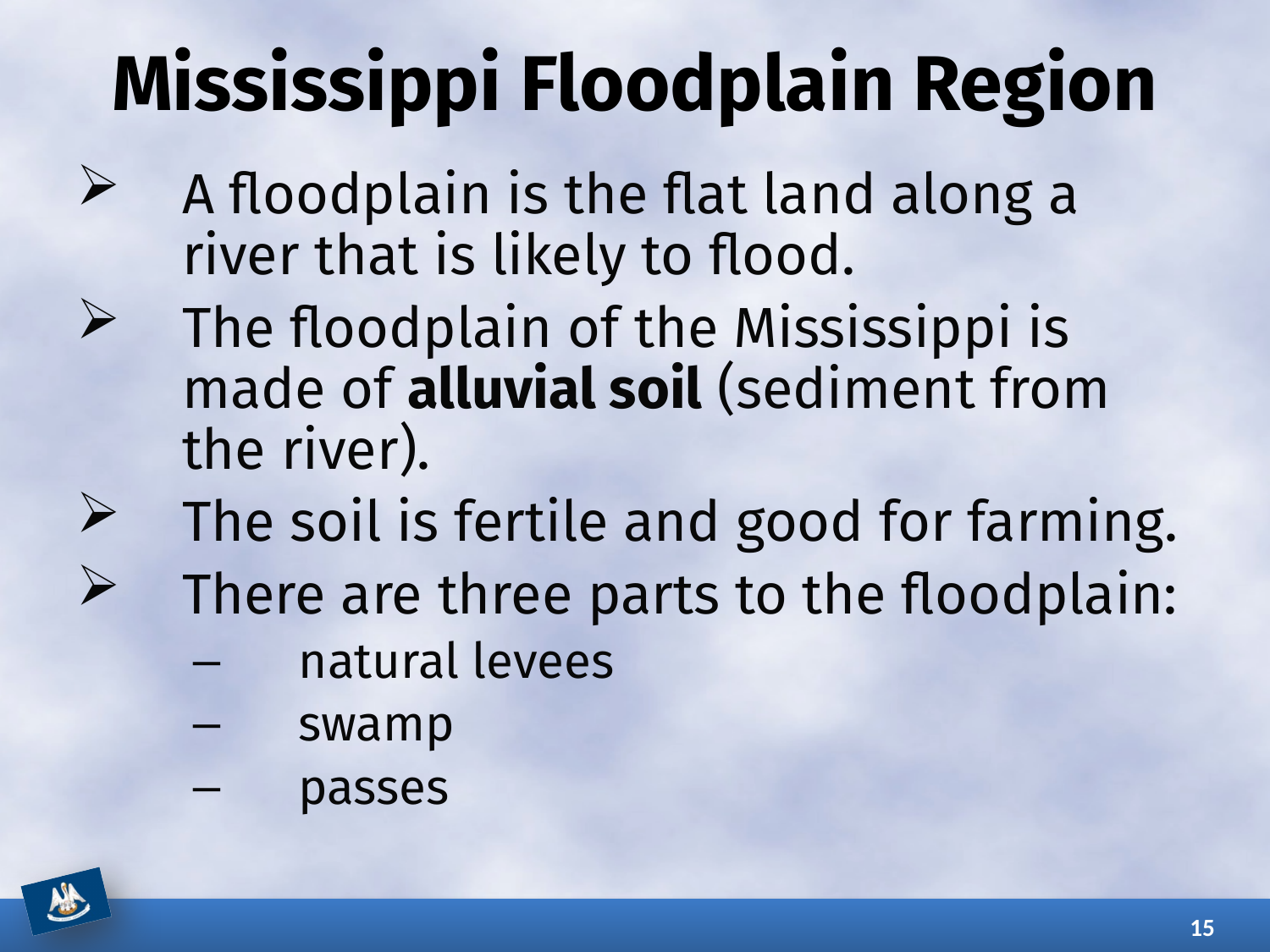

# Mississippi Floodplain Region
A floodplain is the flat land along a river that is likely to flood.
The floodplain of the Mississippi is made of alluvial soil (sediment from the river).
The soil is fertile and good for farming.
There are three parts to the floodplain:
natural levees
swamp
passes

15